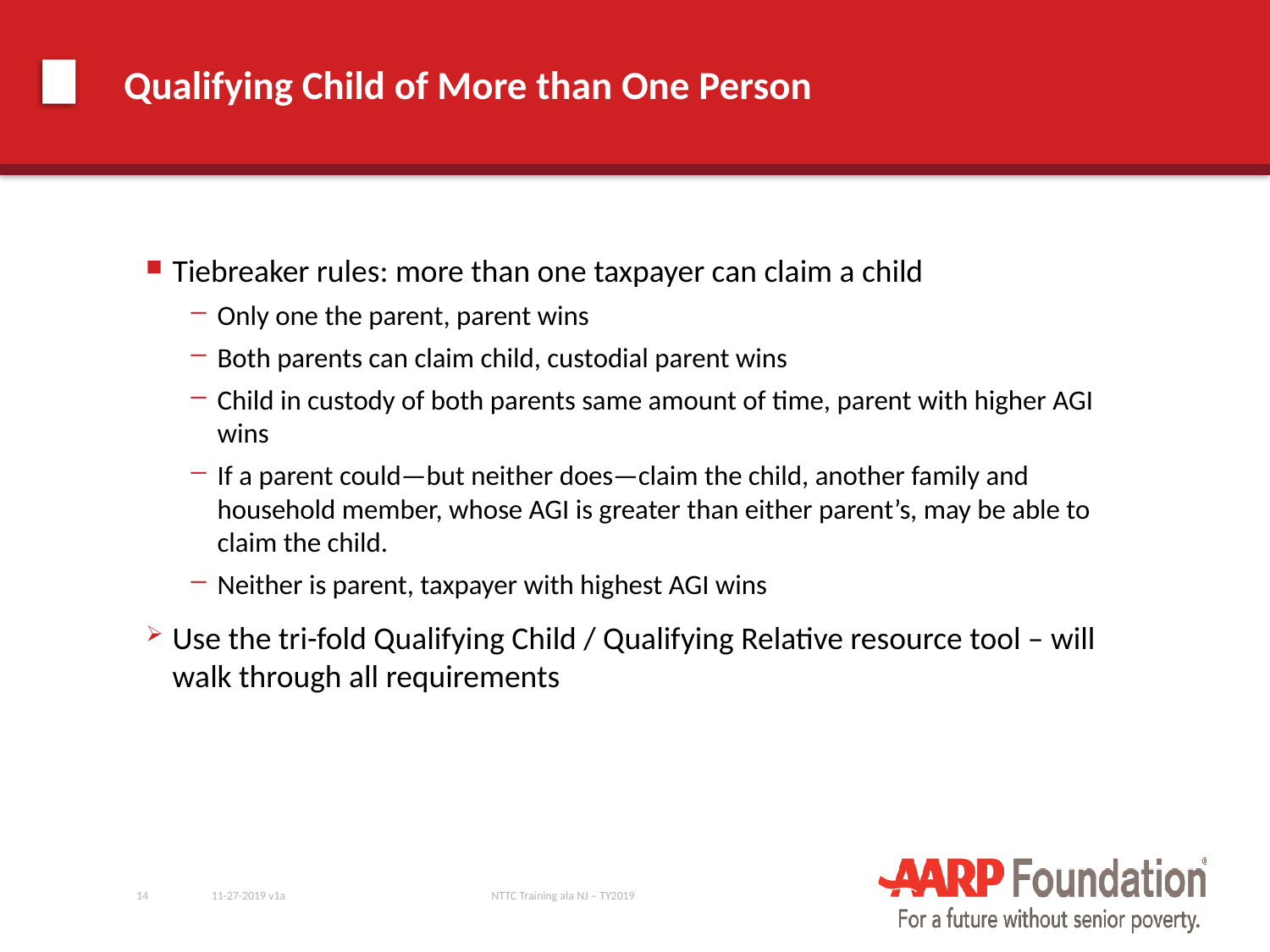

# Qualifying Child of More than One Person
Tiebreaker rules: more than one taxpayer can claim a child
Only one the parent, parent wins
Both parents can claim child, custodial parent wins
Child in custody of both parents same amount of time, parent with higher AGI wins
If a parent could—but neither does—claim the child, another family and household member, whose AGI is greater than either parent’s, may be able to claim the child.
Neither is parent, taxpayer with highest AGI wins
Use the tri-fold Qualifying Child / Qualifying Relative resource tool – will walk through all requirements
14
11-27-2019 v1a
NTTC Training ala NJ – TY2019